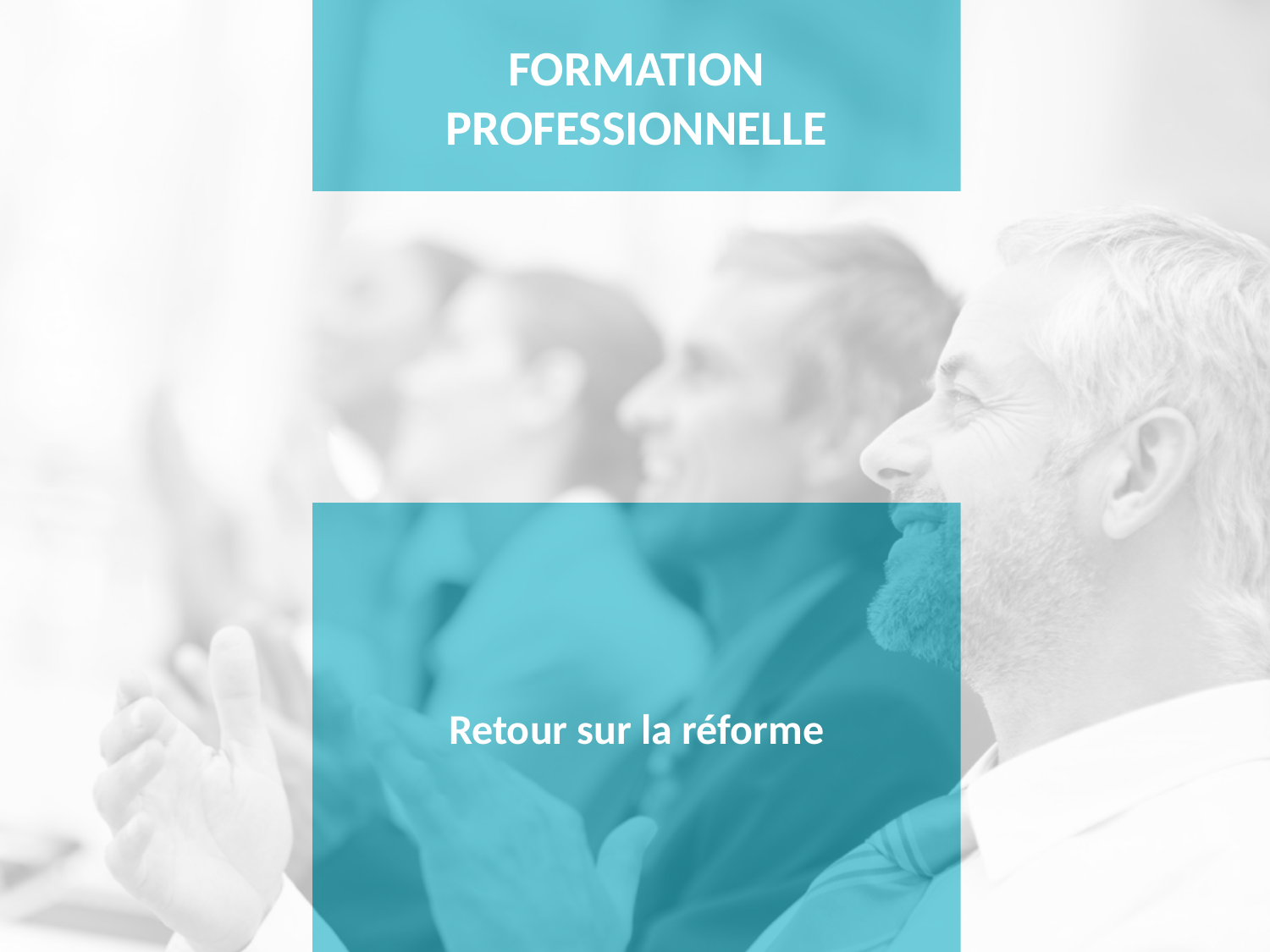

# Formation professionnelle
Retour sur la réforme